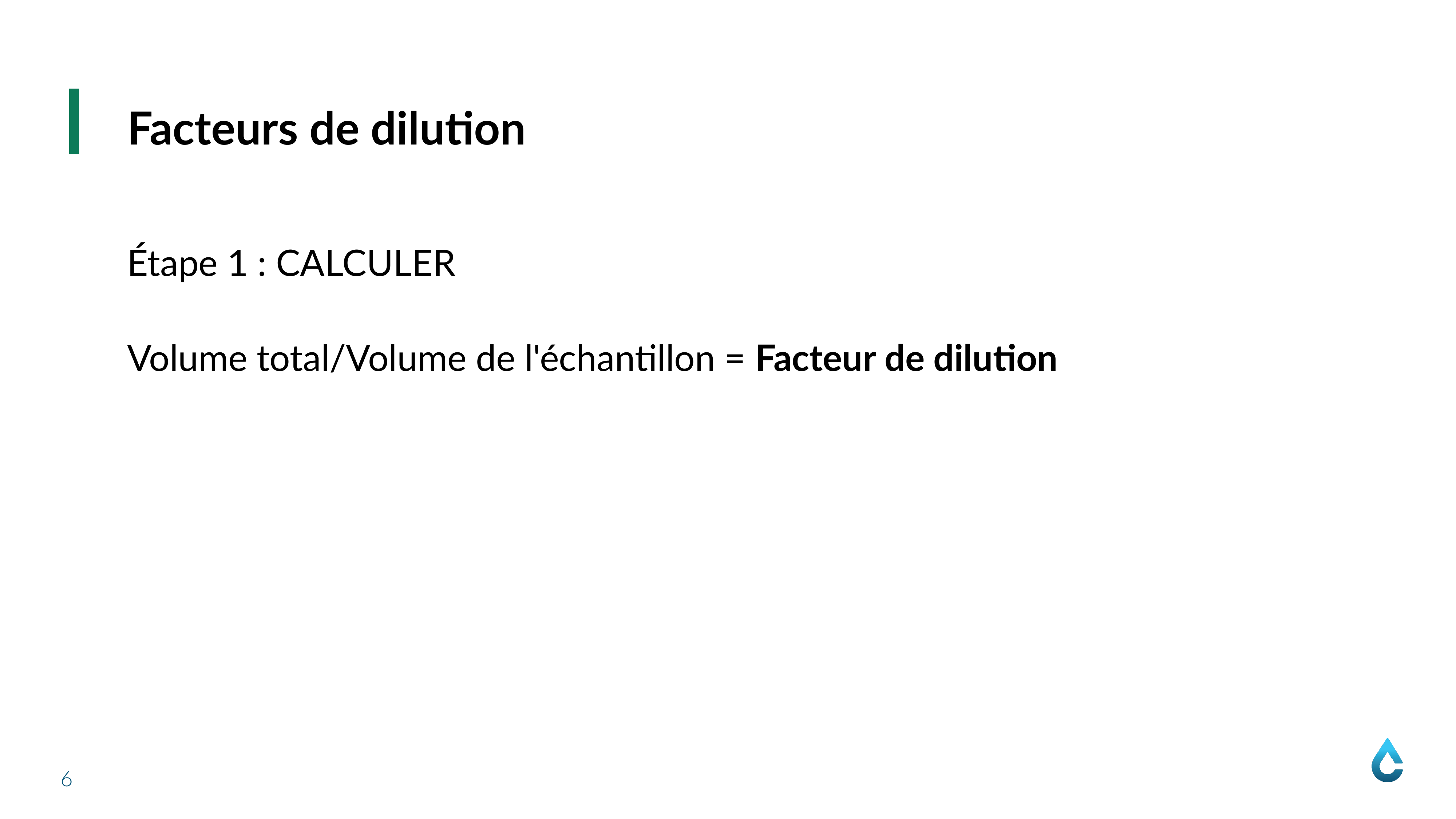

Facteurs de dilution
Étape 1 : CALCULER
Volume total/Volume de l'échantillon = Facteur de dilution

6